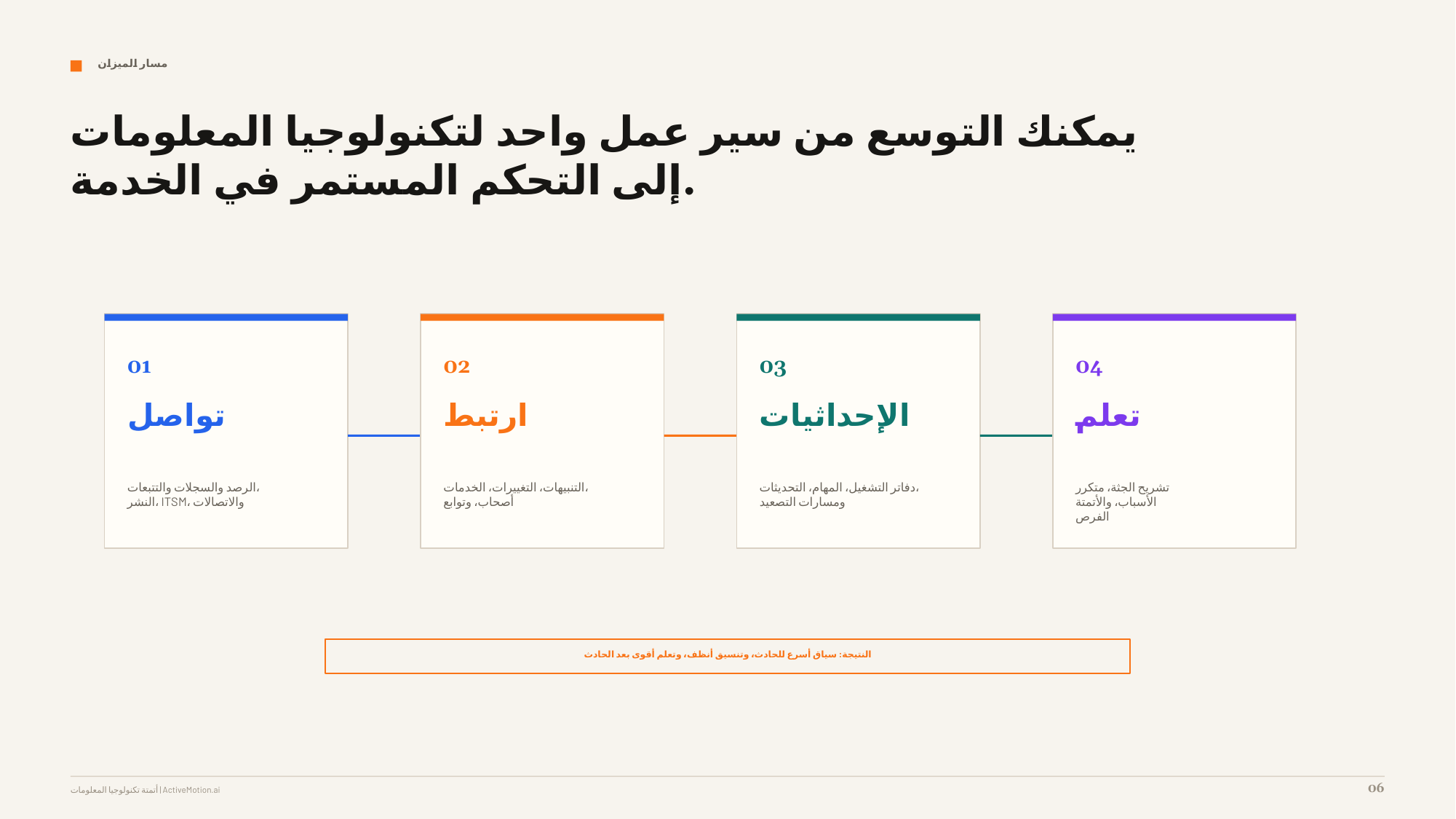

مسار الميزان

يمكنك التوسع من سير عمل واحد لتكنولوجيا المعلومات إلى التحكم المستمر في الخدمة.

01
02
03
04
تواصل
ارتبط
الإحداثيات
تعلم

الرصد والسجلات والتتبعات،
النشر، ITSM، والاتصالات
التنبيهات، التغييرات، الخدمات،
أصحاب، وتوابع
دفاتر التشغيل، المهام، التحديثات،
ومسارات التصعيد
تشريح الجثة، متكرر
الأسباب، والأتمتة
الفرص

النتيجة: سياق أسرع للحادث، وتنسيق أنظف، وتعلم أقوى بعد الحادث

06
أتمتة تكنولوجيا المعلومات | ActiveMotion.ai